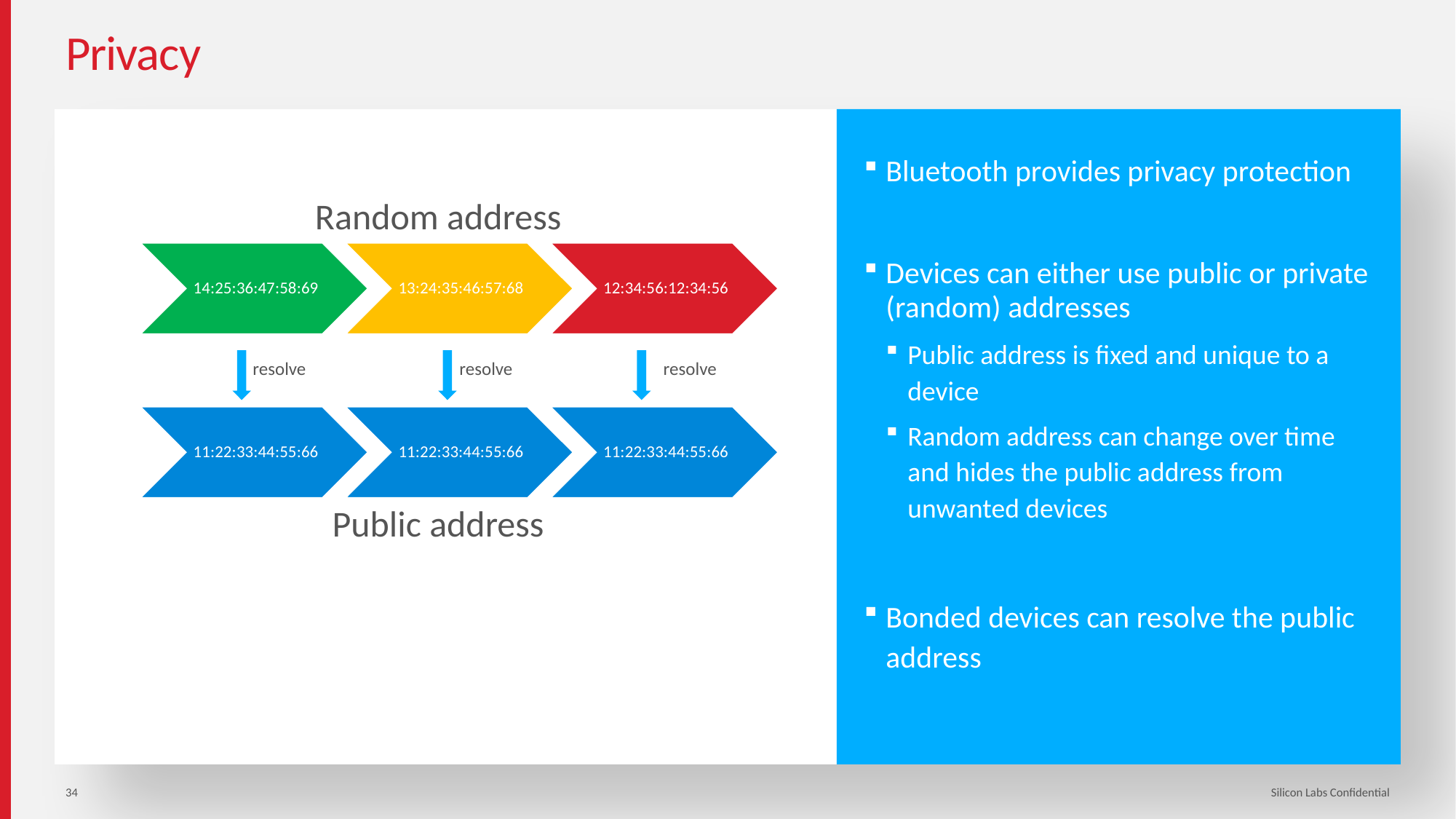

# Privacy
14:25:36:47:58:69
13:24:35:46:57:68
12:34:56:12:34:56
Bluetooth provides privacy protection

Devices can either use public or private (random) addresses
Public address is fixed and unique to a device
Random address can change over time and hides the public address from unwanted devices

Bonded devices can resolve the public address

Random address
11:22:33:44:55:66
11:22:33:44:55:66
11:22:33:44:55:66

resolve
resolve
resolve
Public address
34
Silicon Labs Confidential